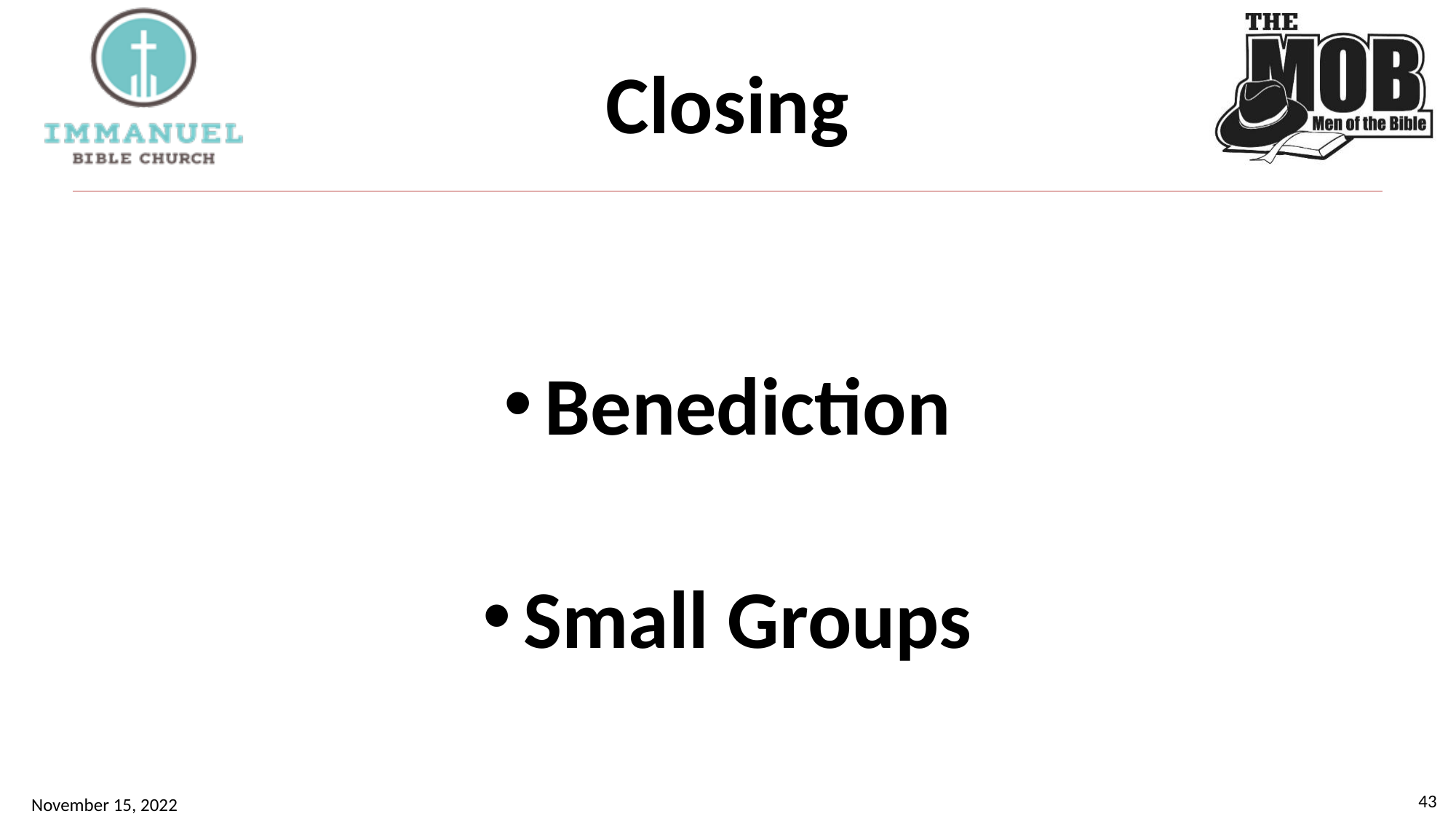

# Closing
Benediction
Small Groups
43
November 15, 2022